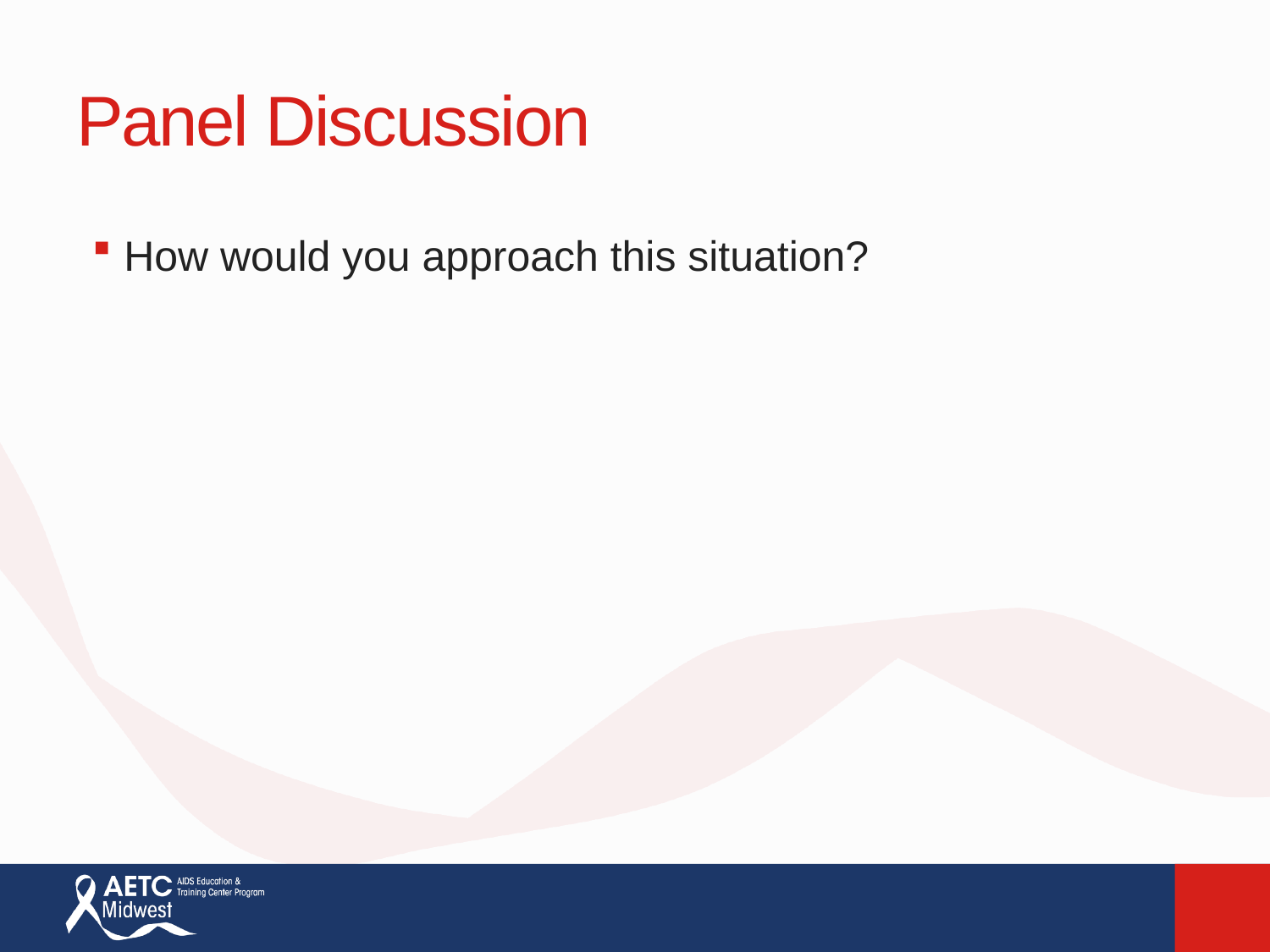

# Panel Discussion
How would you approach this situation?